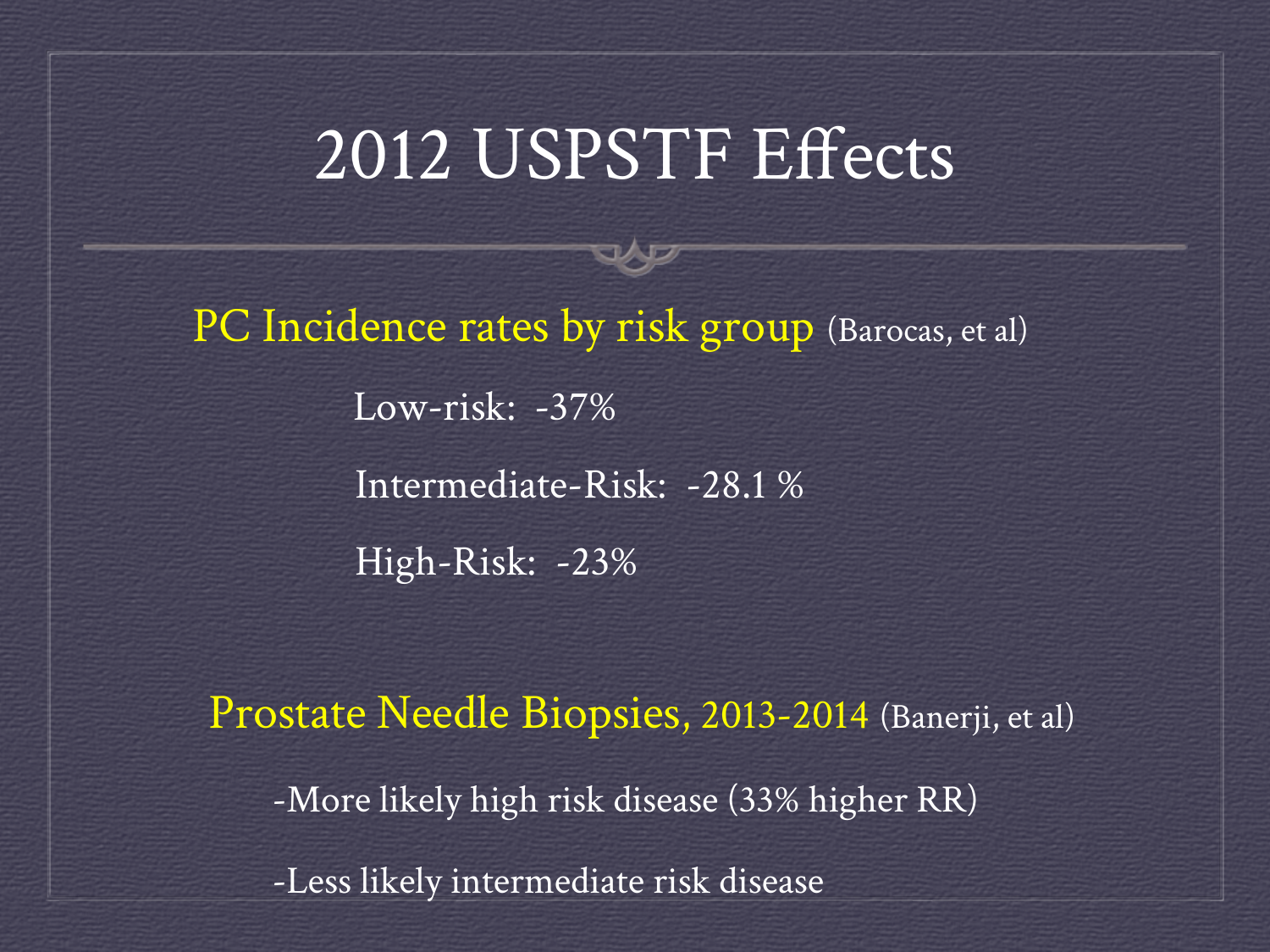

# 2012 USPSTF Effects
     PC Incidence rates by risk group (Barocas, et al)
	  Low-risk:  -37%
	  Intermediate-Risk:  -28.1 %
	  High-Risk:  -23%

Prostate Needle Biopsies, 2013-2014 (Banerji, et al)
	-More likely high risk disease (33% higher RR)
	-Less likely intermediate risk disease